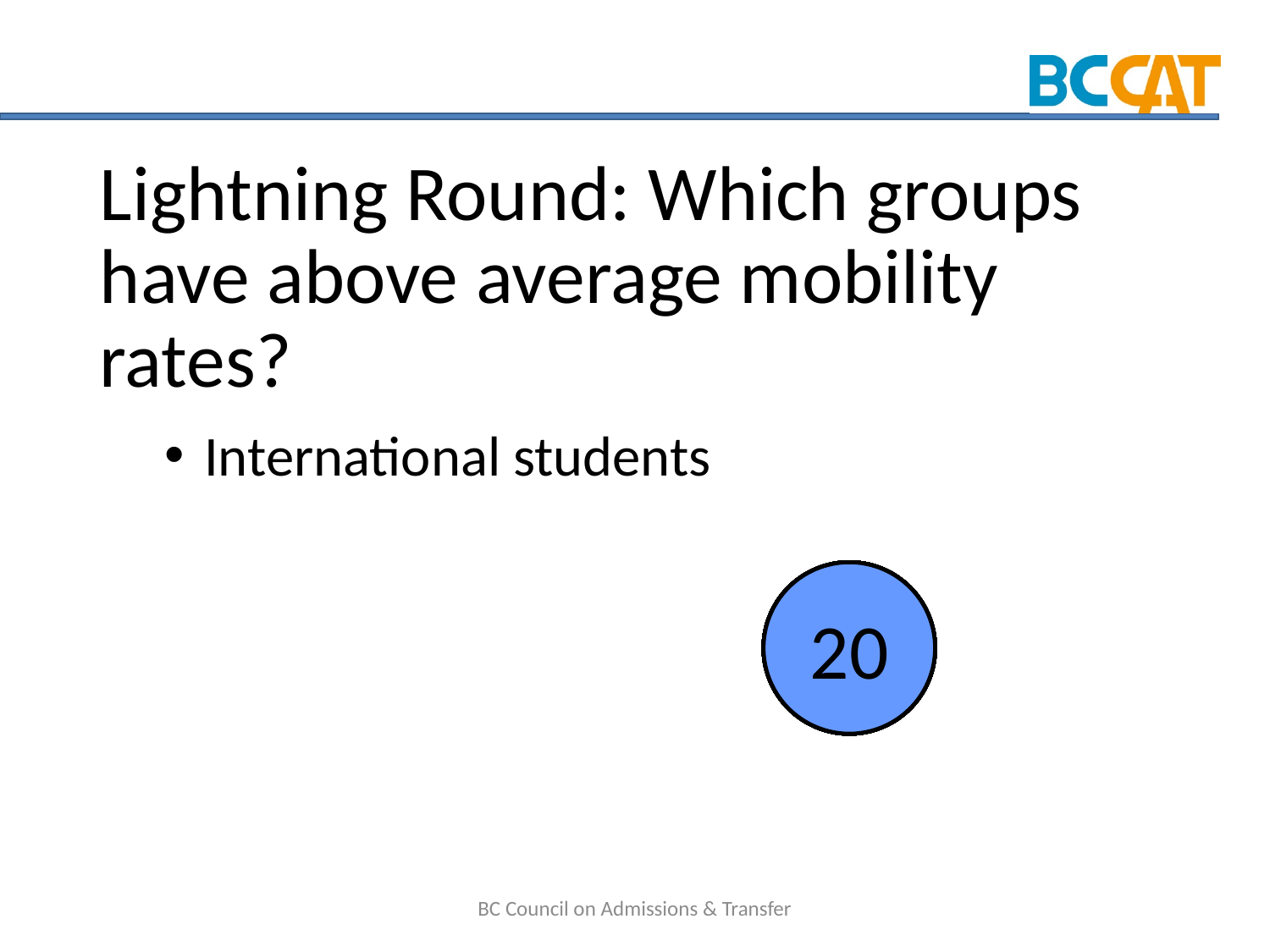

# Lightning Round: Which groups have above average mobility rates?
International students
End
1
2
3
4
5
6
7
8
9
10
11
12
13
14
15
16
17
18
19
20
 BC Council on Admissions & Transfer